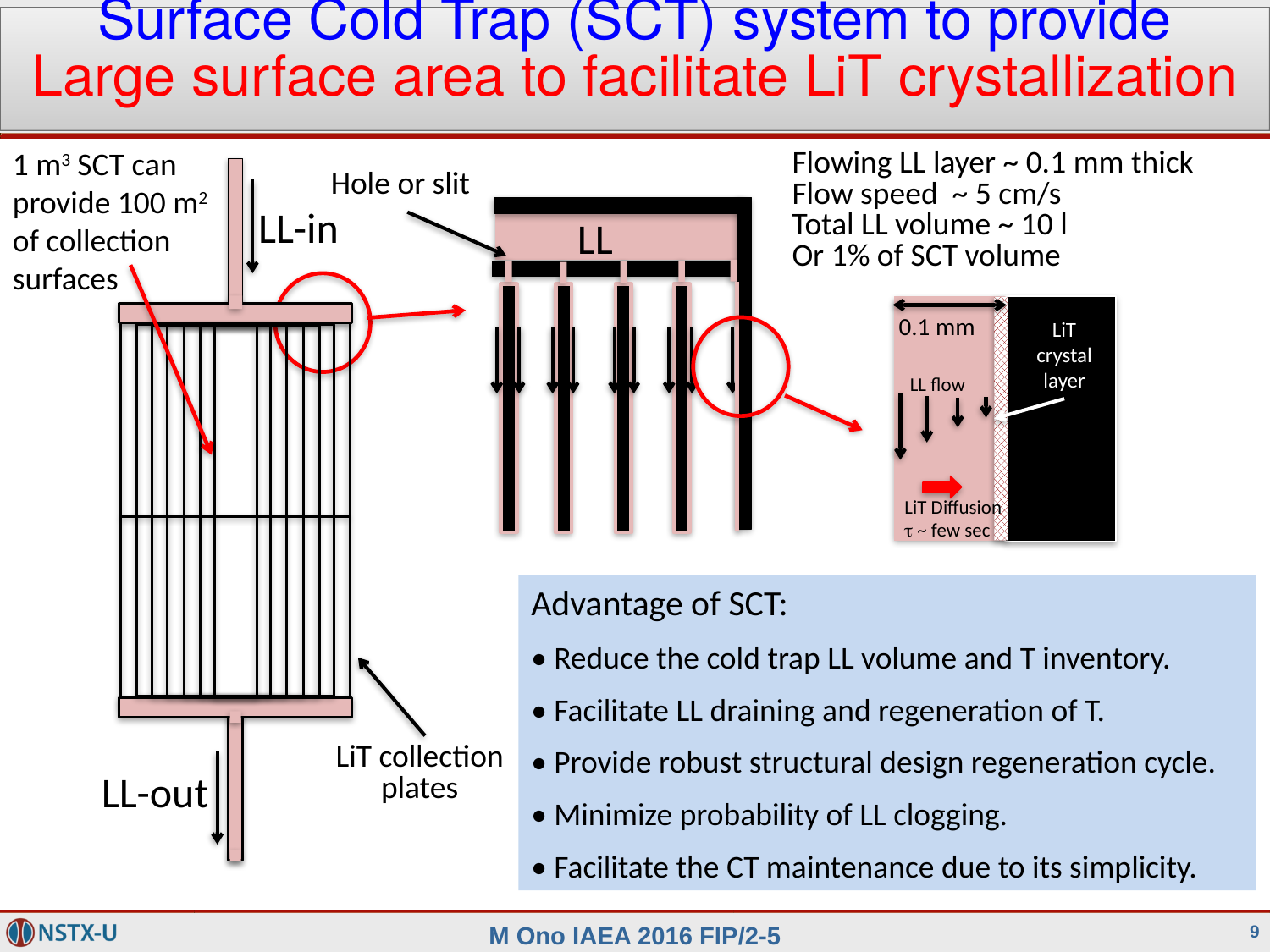

Surface Cold Trap (SCT) system to provide
Large surface area to facilitate LiT crystallization
1 m3 SCT can provide 100 m2 of collection surfaces
Flowing LL layer ~ 0.1 mm thick
Flow speed  ~ 5 cm/s
Total LL volume ~ 10 l
Or 1% of SCT volume
Hole or slit

LL-in

LL

0.1 mm
LiT crystal layer
LL flow

LiT Diffusion
τ ~ few sec

Advantage of SCT:
• Reduce the cold trap LL volume and T inventory.
• Facilitate LL draining and regeneration of T.
• Provide robust structural design regeneration cycle.
• Minimize probability of LL clogging.
• Facilitate the CT maintenance due to its simplicity.

LiT collection plates
LL-out